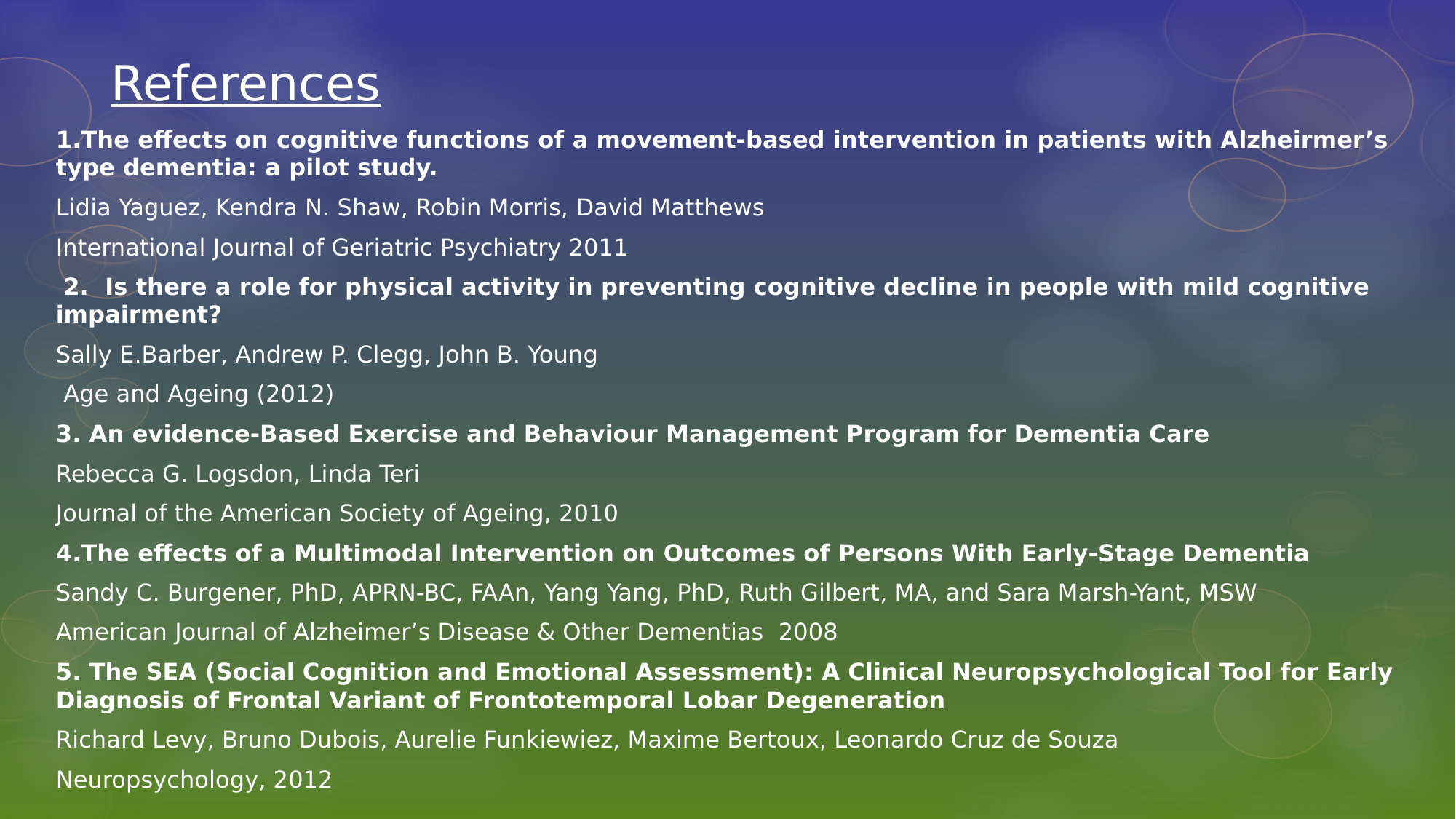

# References
1.The effects on cognitive functions of a movement-based intervention in patients with Alzheirmer’s type dementia: a pilot study.
Lidia Yaguez, Kendra N. Shaw, Robin Morris, David Matthews
International Journal of Geriatric Psychiatry 2011
 2.  Is there a role for physical activity in preventing cognitive decline in people with mild cognitive impairment?
Sally E.Barber, Andrew P. Clegg, John B. Young
 Age and Ageing (2012)
3. An evidence-Based Exercise and Behaviour Management Program for Dementia Care
Rebecca G. Logsdon, Linda Teri
Journal of the American Society of Ageing, 2010
4.The effects of a Multimodal Intervention on Outcomes of Persons With Early-Stage Dementia
Sandy C. Burgener, PhD, APRN-BC, FAAn, Yang Yang, PhD, Ruth Gilbert, MA, and Sara Marsh-Yant, MSW
American Journal of Alzheimer’s Disease & Other Dementias  2008
5. The SEA (Social Cognition and Emotional Assessment): A Clinical Neuropsychological Tool for Early Diagnosis of Frontal Variant of Frontotemporal Lobar Degeneration
Richard Levy, Bruno Dubois, Aurelie Funkiewiez, Maxime Bertoux, Leonardo Cruz de Souza
Neuropsychology, 2012